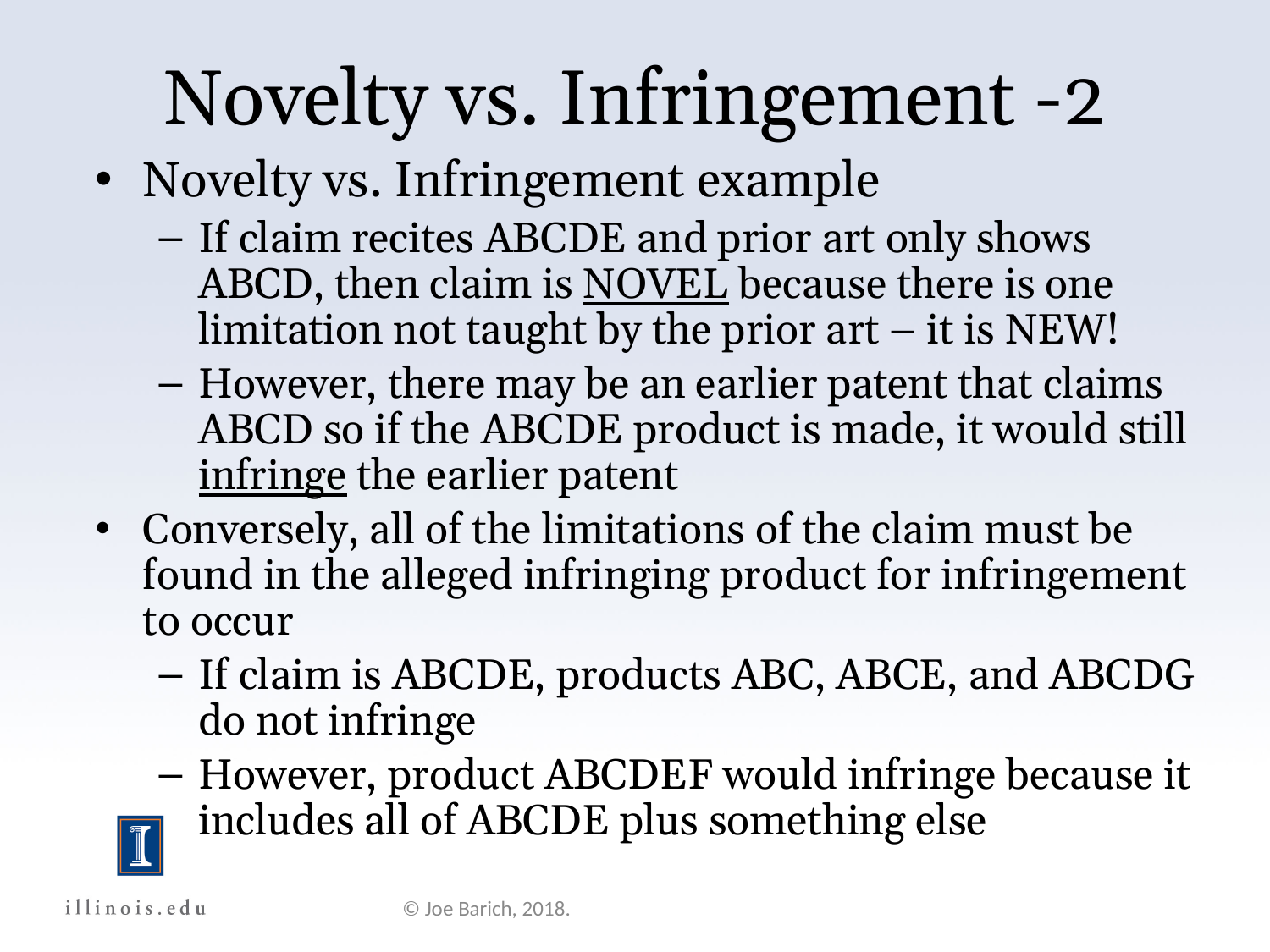

Novelty vs. Infringement -2
Novelty vs. Infringement example
If claim recites ABCDE and prior art only shows ABCD, then claim is NOVEL because there is one limitation not taught by the prior art – it is NEW!
However, there may be an earlier patent that claims ABCD so if the ABCDE product is made, it would still infringe the earlier patent
Conversely, all of the limitations of the claim must be found in the alleged infringing product for infringement to occur
If claim is ABCDE, products ABC, ABCE, and ABCDG do not infringe
However, product ABCDEF would infringe because it includes all of ABCDE plus something else
© Joe Barich, 2018.